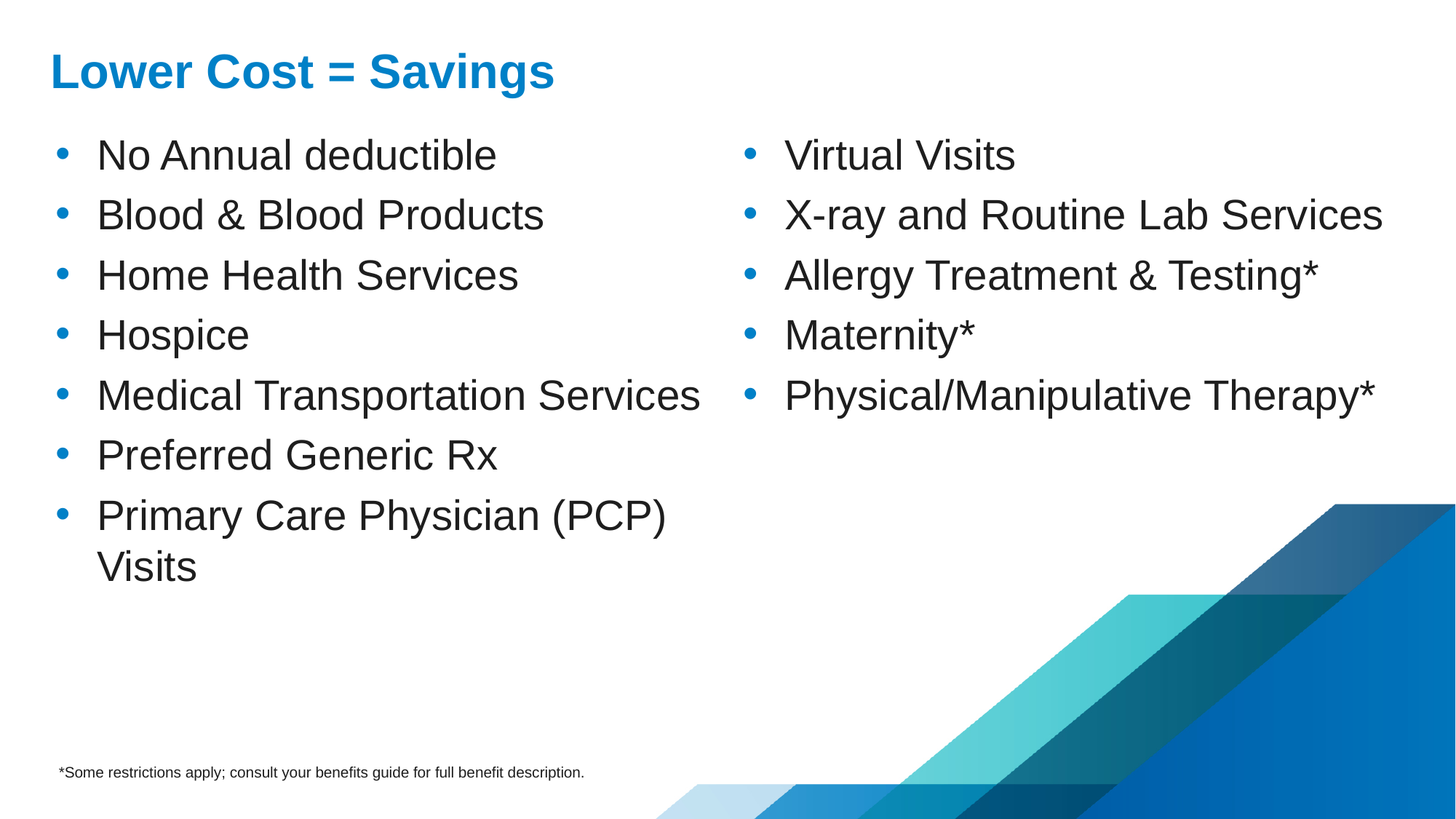

# Lower Cost = Savings
Virtual Visits
X-ray and Routine Lab Services
Allergy Treatment & Testing*
Maternity*
Physical/Manipulative Therapy*
No Annual deductible
Blood & Blood Products
Home Health Services
Hospice
Medical Transportation Services
Preferred Generic Rx
Primary Care Physician (PCP) Visits

*Some restrictions apply; consult your benefits guide for full benefit description.